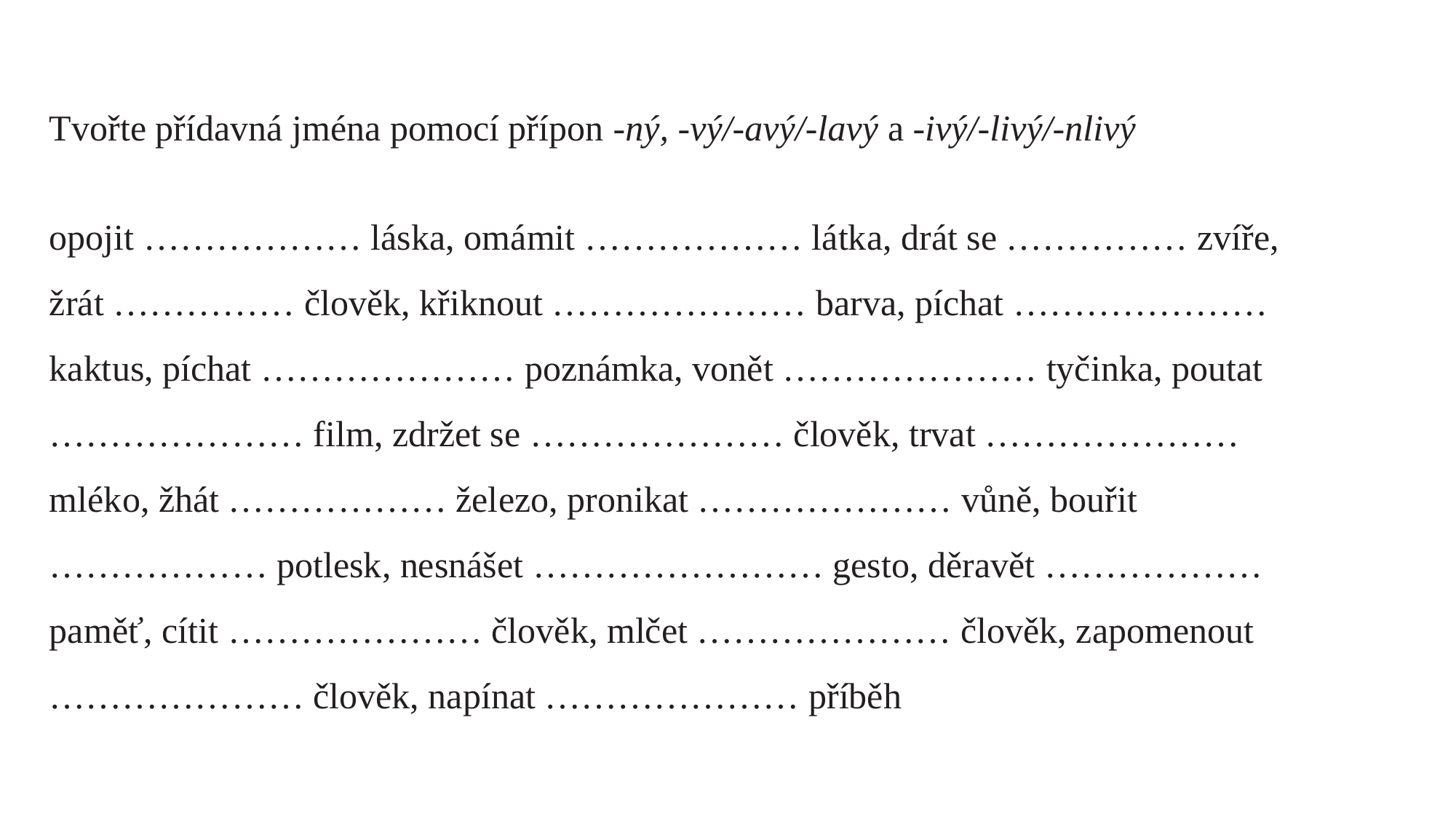

Tvořte přídavná jména pomocí přípon -ný, -vý/-avý/-lavý a -ivý/-livý/-nlivý

opojit ……………… láska, omámit ……………… látka, drát se …………… zvíře, žrát …………… člověk, křiknout ………………… barva, píchat ………………… kaktus, píchat ………………… poznámka, vonět ………………… tyčinka, poutat ………………… film, zdržet se ………………… člověk, trvat ………………… mléko, žhát ……………… železo, pronikat ………………… vůně, bouřit ……………… potlesk, nesnášet …………………… gesto, děravět ……………… paměť, cítit ………………… člověk, mlčet ………………… člověk, zapomenout ………………… člověk, napínat ………………… příběh